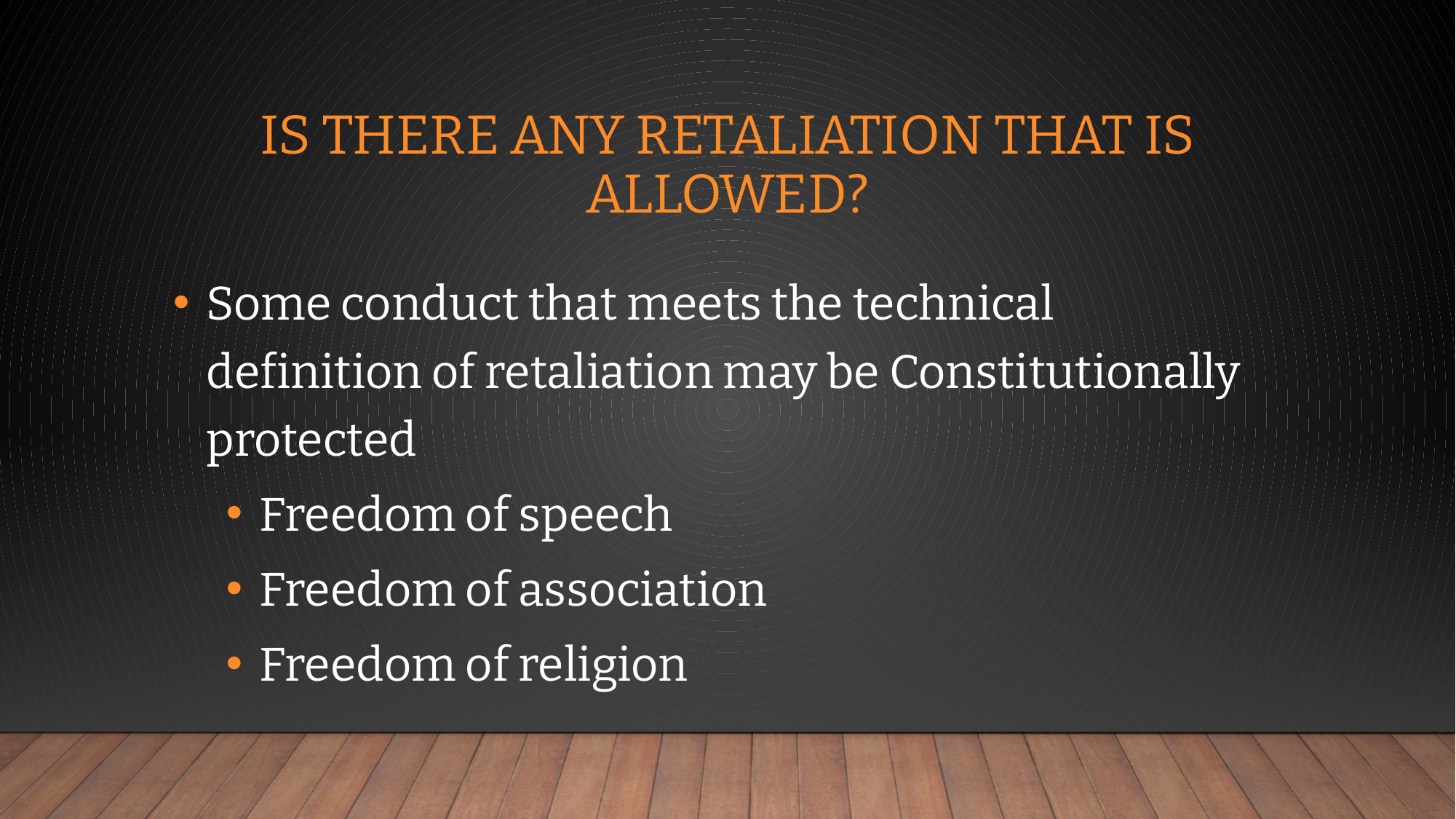

# Is there any retaliation that is allowed?
Some conduct that meets the technical definition of retaliation may be Constitutionally protected
Freedom of speech
Freedom of association
Freedom of religion